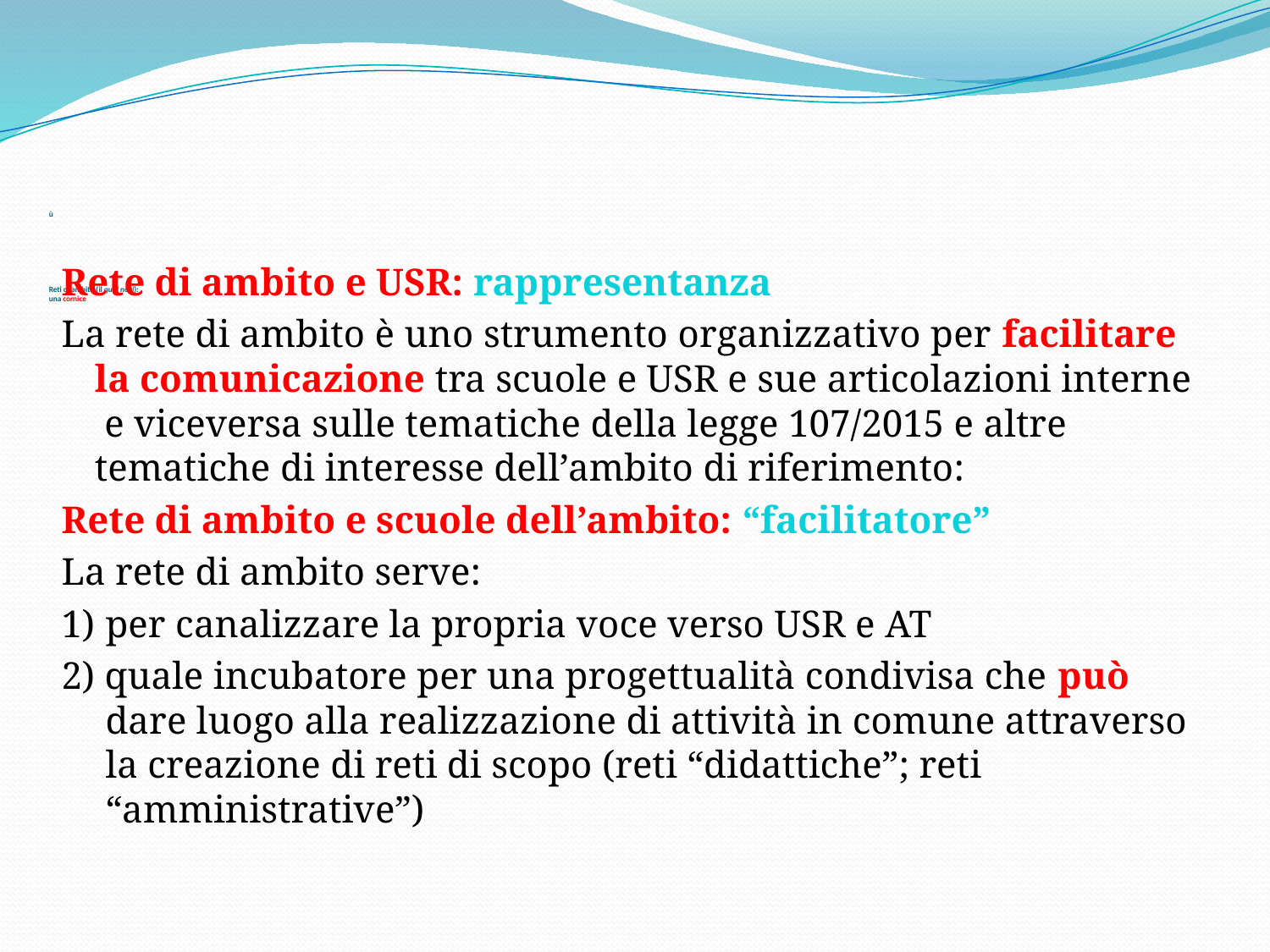

# ù Reti di ambito (il quid novi): una cornice
Rete di ambito e USR: rappresentanza
La rete di ambito è uno strumento organizzativo per facilitare la comunicazione tra scuole e USR e sue articolazioni interne  e viceversa sulle tematiche della legge 107/2015 e altre tematiche di interesse dell’ambito di riferimento:
Rete di ambito e scuole dell’ambito: “facilitatore”
La rete di ambito serve:
1) 	per canalizzare la propria voce verso USR e AT
2) quale incubatore per una progettualità condivisa che può dare luogo alla realizzazione di attività in comune attraverso la creazione di reti di scopo (reti “didattiche”; reti “amministrative”)